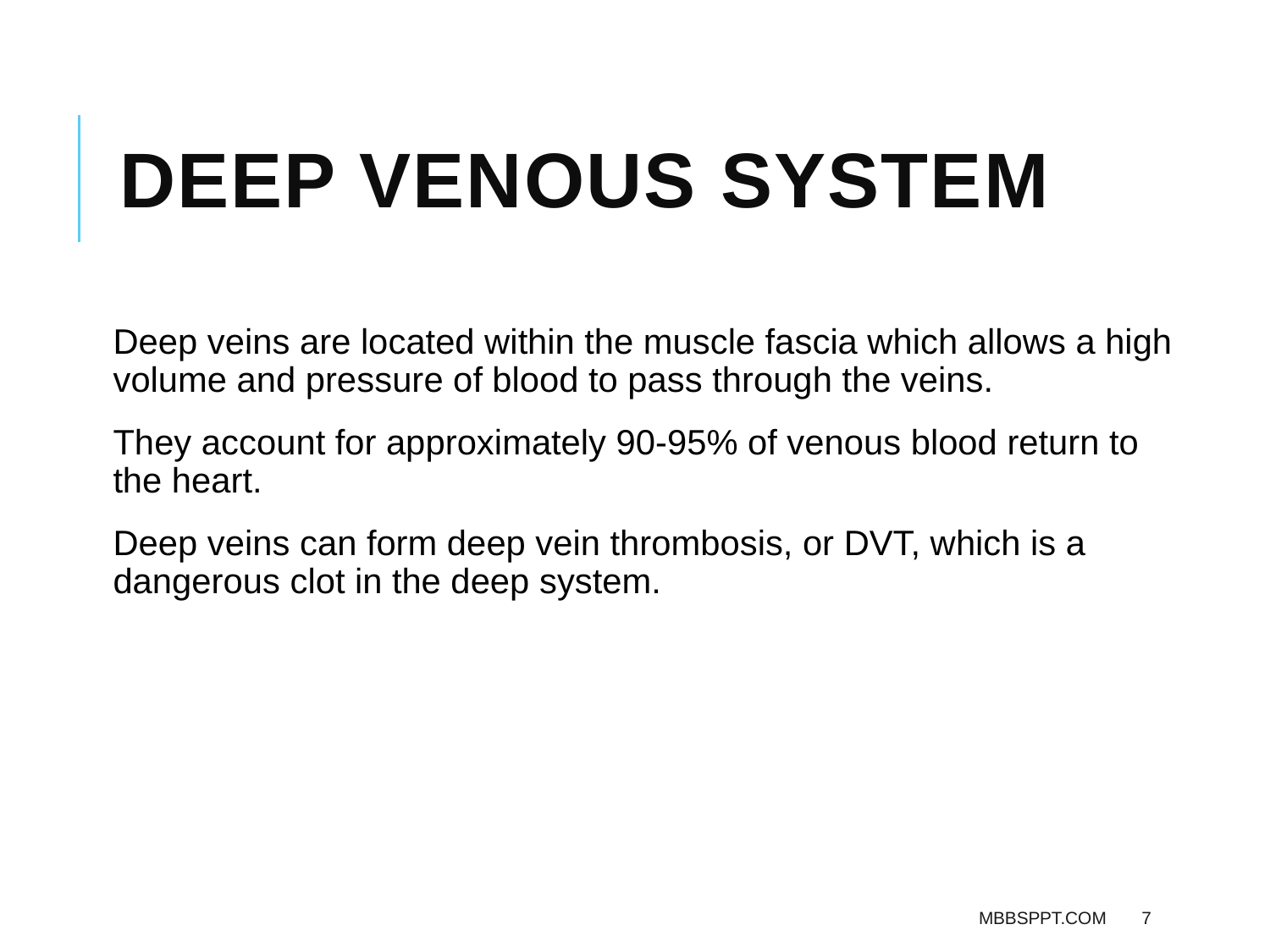

Deep venous system
Deep veins are located within the muscle fascia which allows a high volume and pressure of blood to pass through the veins.
They account for approximately 90-95% of venous blood return to the heart.
Deep veins can form deep vein thrombosis, or DVT, which is a dangerous clot in the deep system.

MBBSPPT.COM
7